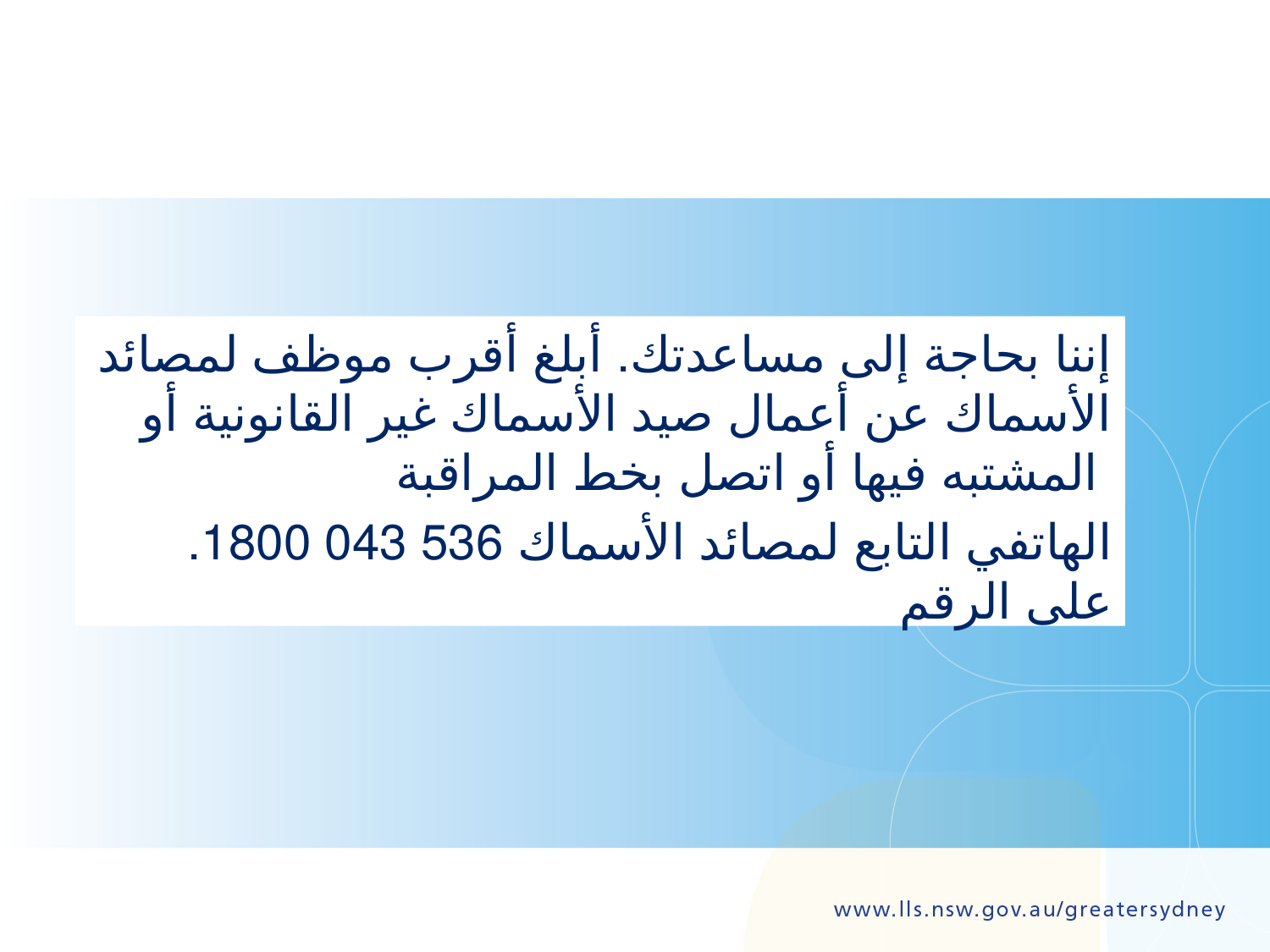

إننا بحاجة إلى مساعدتك. أبلغ أقرب موظف لمصائد الأسماك عن أعمال صيد الأسماك غير القانونية أو المشتبه فيها أو اتصل بخط المراقبة
 .1800 043 536 الهاتفي التابع لمصائد الأسماك على الرقم